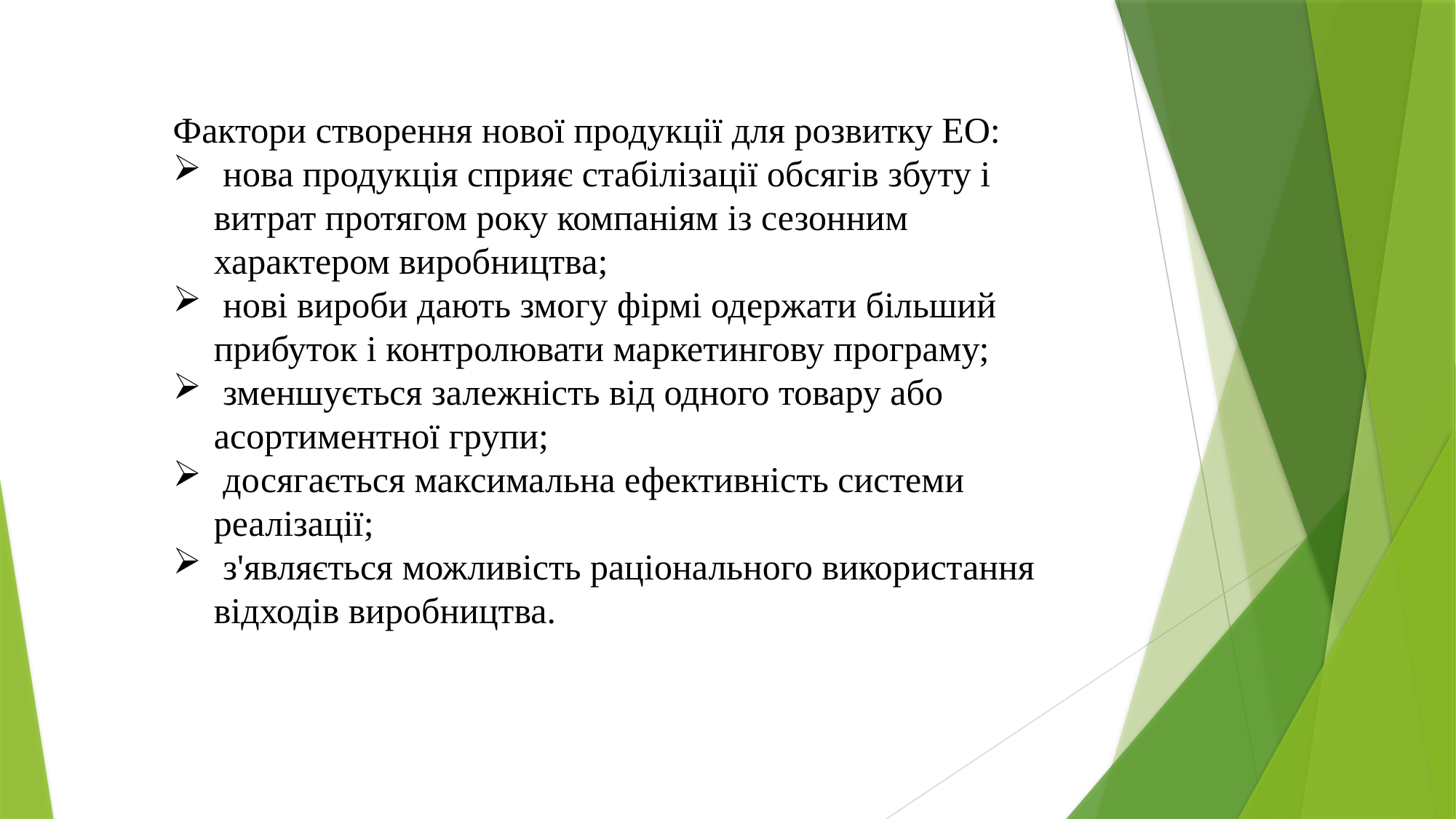

Фактори створення нової продукції для розвитку ЕО:
 нова продукція сприяє стабілізації обсягів збуту і витрат протягом року компаніям із сезонним характером виробництва;
 нові вироби дають змогу фірмі одержати більший прибуток і контролювати маркетингову програму;
 зменшується залежність від одного товару або асортиментної групи;
 досягається максимальна ефективність системи реалізації;
 з'являється можливість раціонального використання відходів виробництва.